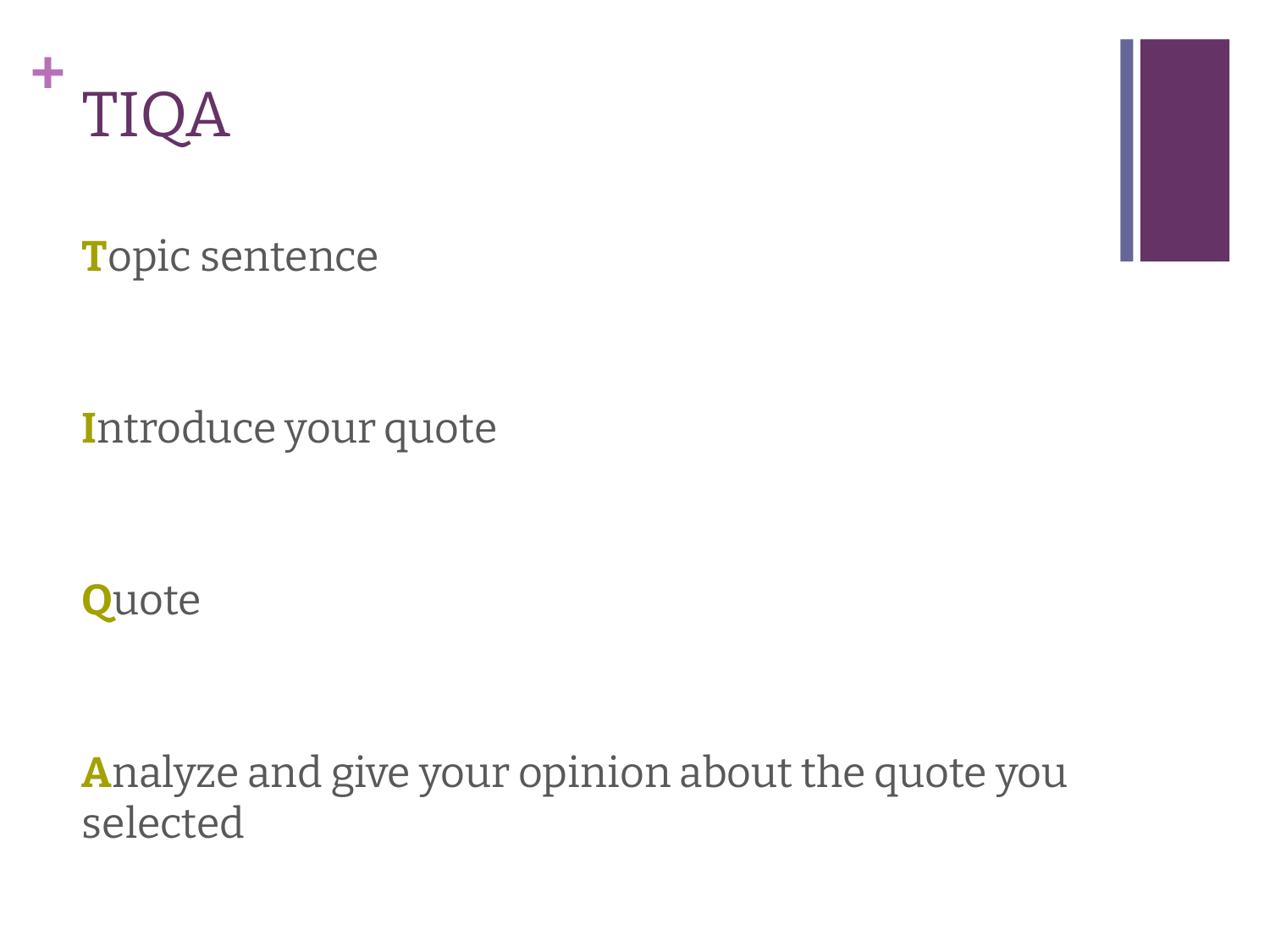

# TIQA
Topic sentence

Introduce your quote

Quote

Analyze and give your opinion about the quote you selected